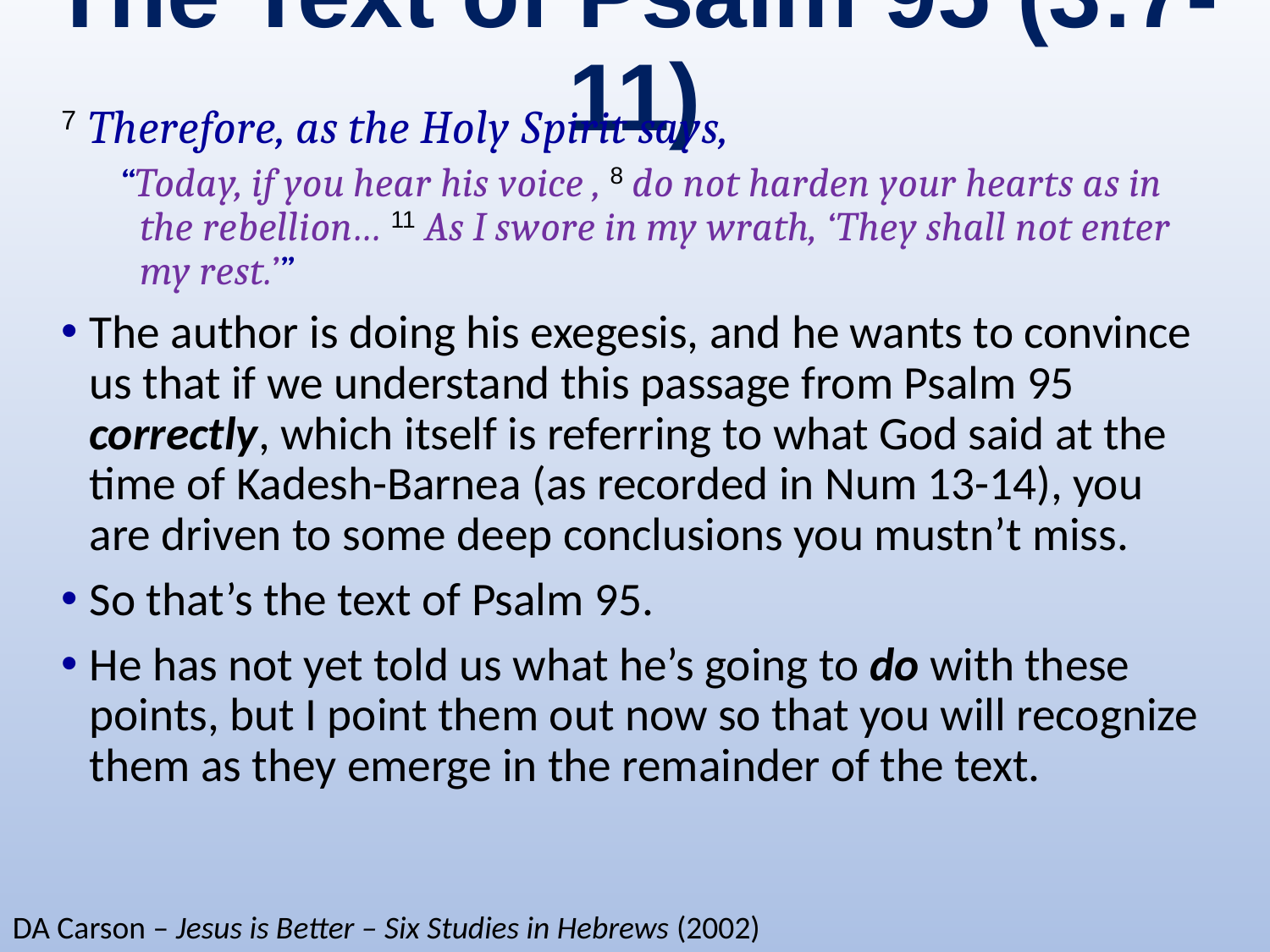

# The Text of Psalm 95 (3:7-11)
7 Therefore, as the Holy Spirit says,
“Today, if you hear his voice , 8 do not harden your hearts as in the rebellion… 11 As I swore in my wrath, ‘They shall not enter my rest.’”
The author is doing his exegesis, and he wants to convince us that if we understand this passage from Psalm 95 correctly, which itself is referring to what God said at the time of Kadesh-Barnea (as recorded in Num 13-14), you are driven to some deep conclusions you mustn’t miss.
So that’s the text of Psalm 95.
He has not yet told us what he’s going to do with these points, but I point them out now so that you will recognize them as they emerge in the remainder of the text.
DA Carson – Jesus is Better – Six Studies in Hebrews (2002)